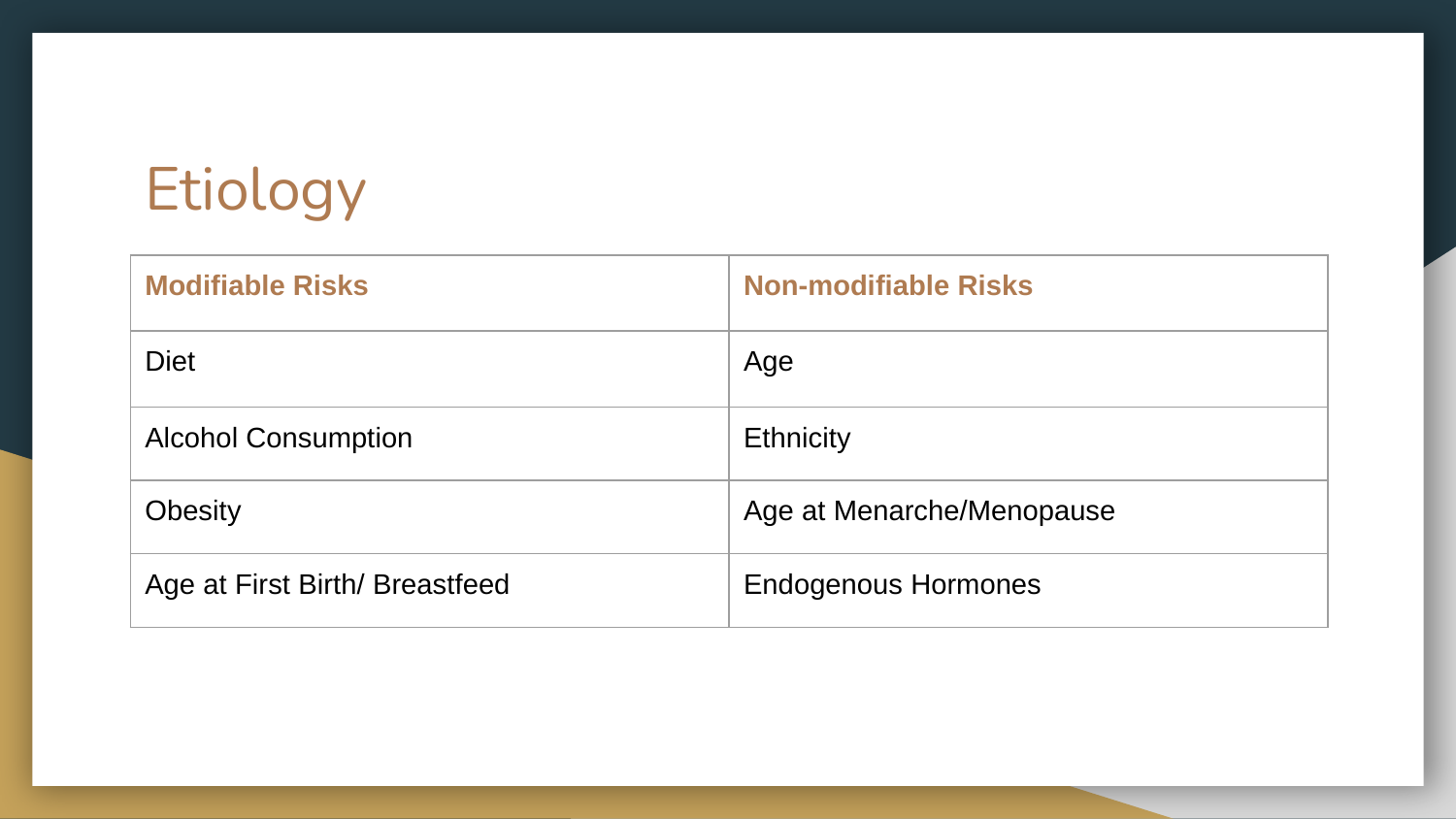

# Etiology
| Modifiable Risks | Non-modifiable Risks |
| --- | --- |
| Diet | Age |
| Alcohol Consumption | Ethnicity |
| Obesity | Age at Menarche/Menopause |
| Age at First Birth/ Breastfeed | Endogenous Hormones |